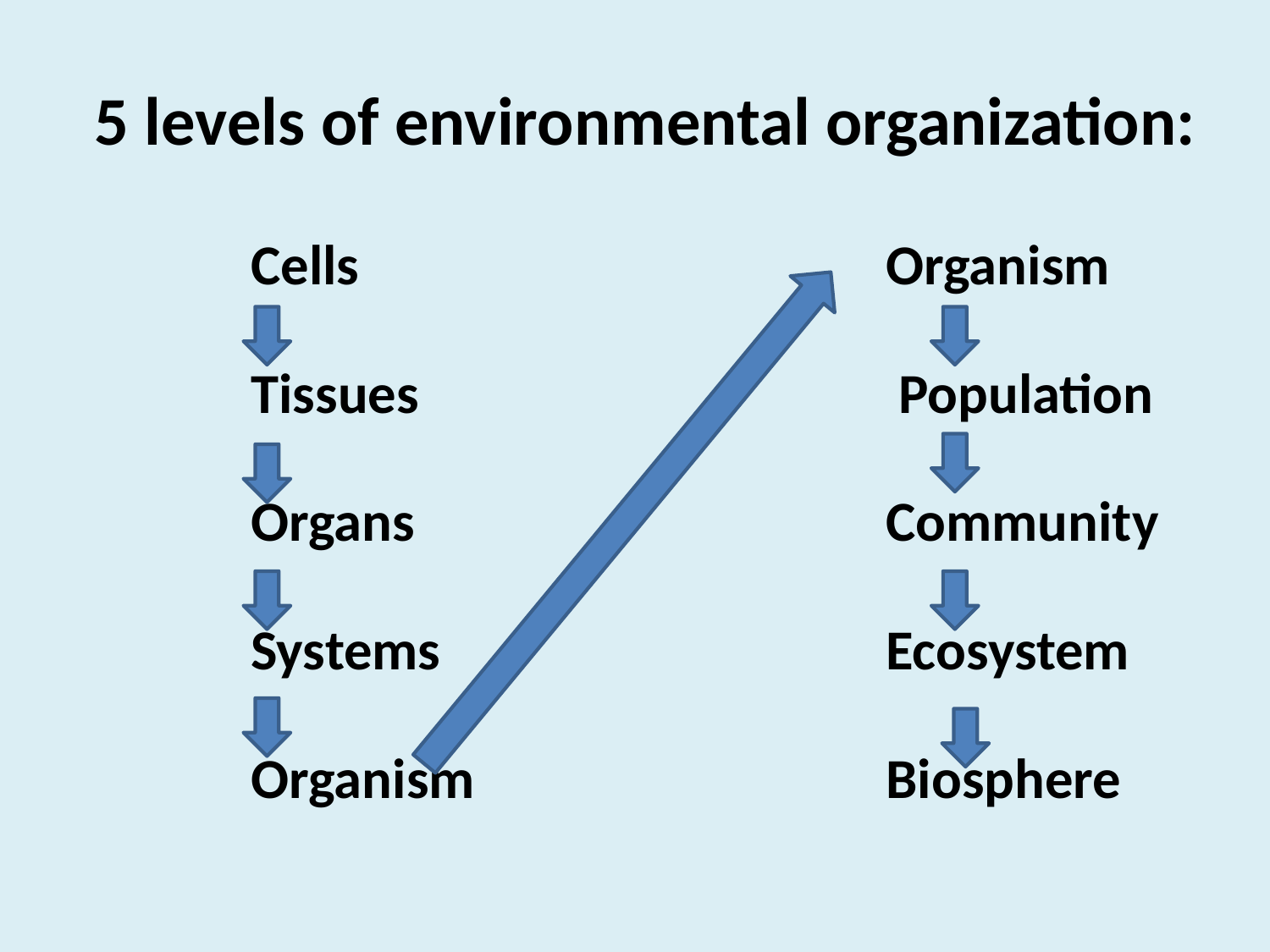

# 5 levels of environmental organization:
		Cells					Organism

		Tissues				 Population

		Organs				Community

		Systems				Ecosystem

		Organism				Biosphere